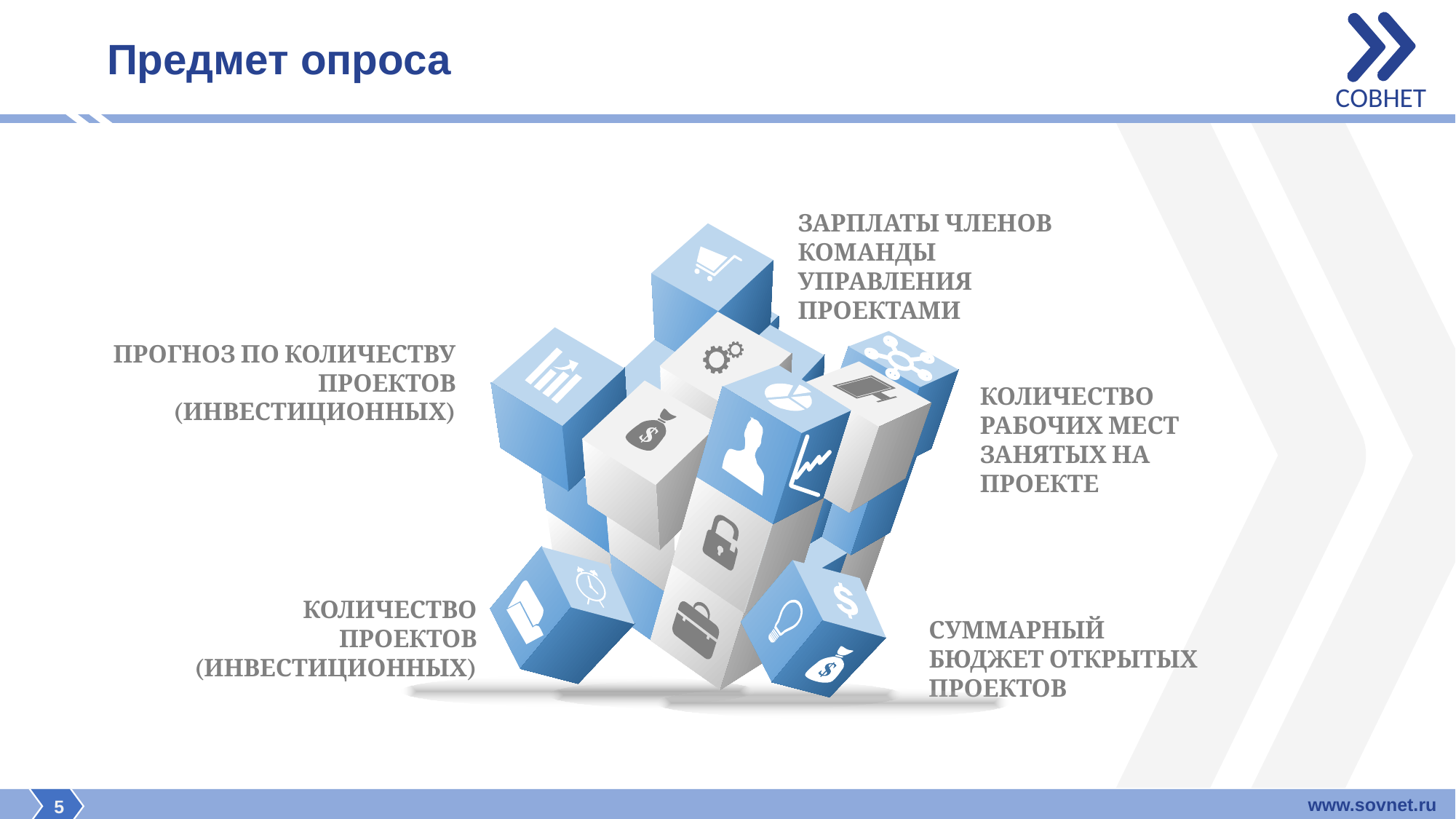

СОВНЕТ
# Предмет опроса

ЗАРПЛАТЫ ЧЛЕНОВ КОМАНДЫ УПРАВЛЕНИЯ ПРОЕКТАМИ

ПРОГНОЗ ПО КОЛИЧЕСТВУ ПРОЕКТОВ
   (ИНВЕСТИЦИОННЫХ)

КОЛИЧЕСТВО РАБОЧИХ МЕСТ ЗАНЯТЫХ НА ПРОЕКТЕ

КОЛИЧЕСТВО ПРОЕКТОВ
(ИНВЕСТИЦИОННЫХ)
СУММАРНЫЙ БЮДЖЕТ ОТКРЫТЫХ ПРОЕКТОВ
www.sovnet.ru

5